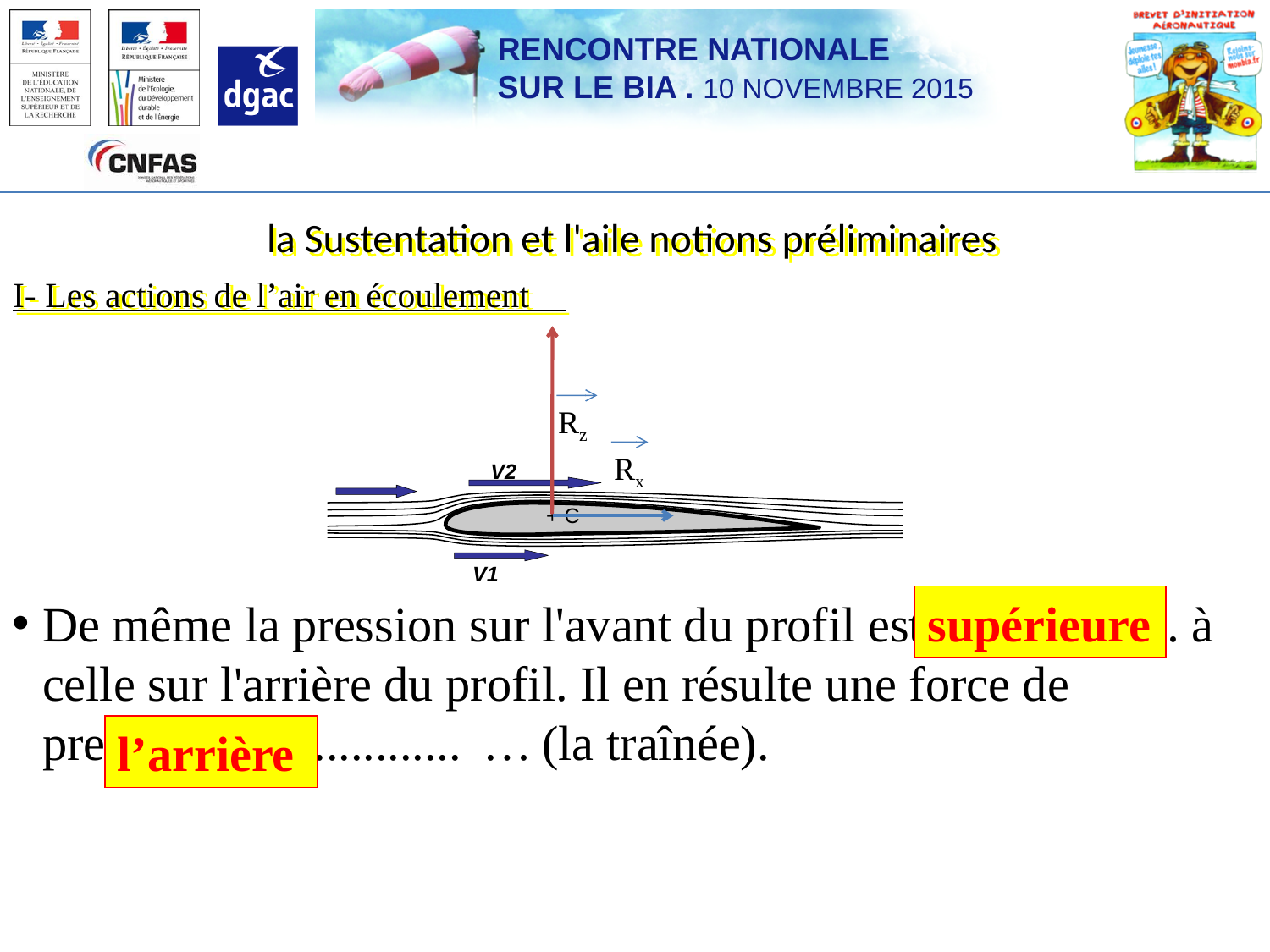

la Sustentation et l'aile notions préliminaires
I- Les actions de l’air en écoulement
Rz
Rx
V2

V1
+ C
De même la pression sur l'avant du profil est ……  ……… à celle sur l'arrière du profil. Il en résulte une force de pression vers ............  … (la traînée).

supérieure
Le profil aérodynamique d'une aile fait que l'air qui s'écoule autour va ................. sur l'extrados que sur .................. . Il en résulte une force de pression verticale orientée vers le .........  . (la portance).
plus vite
l’intrados
l’arrière
haut